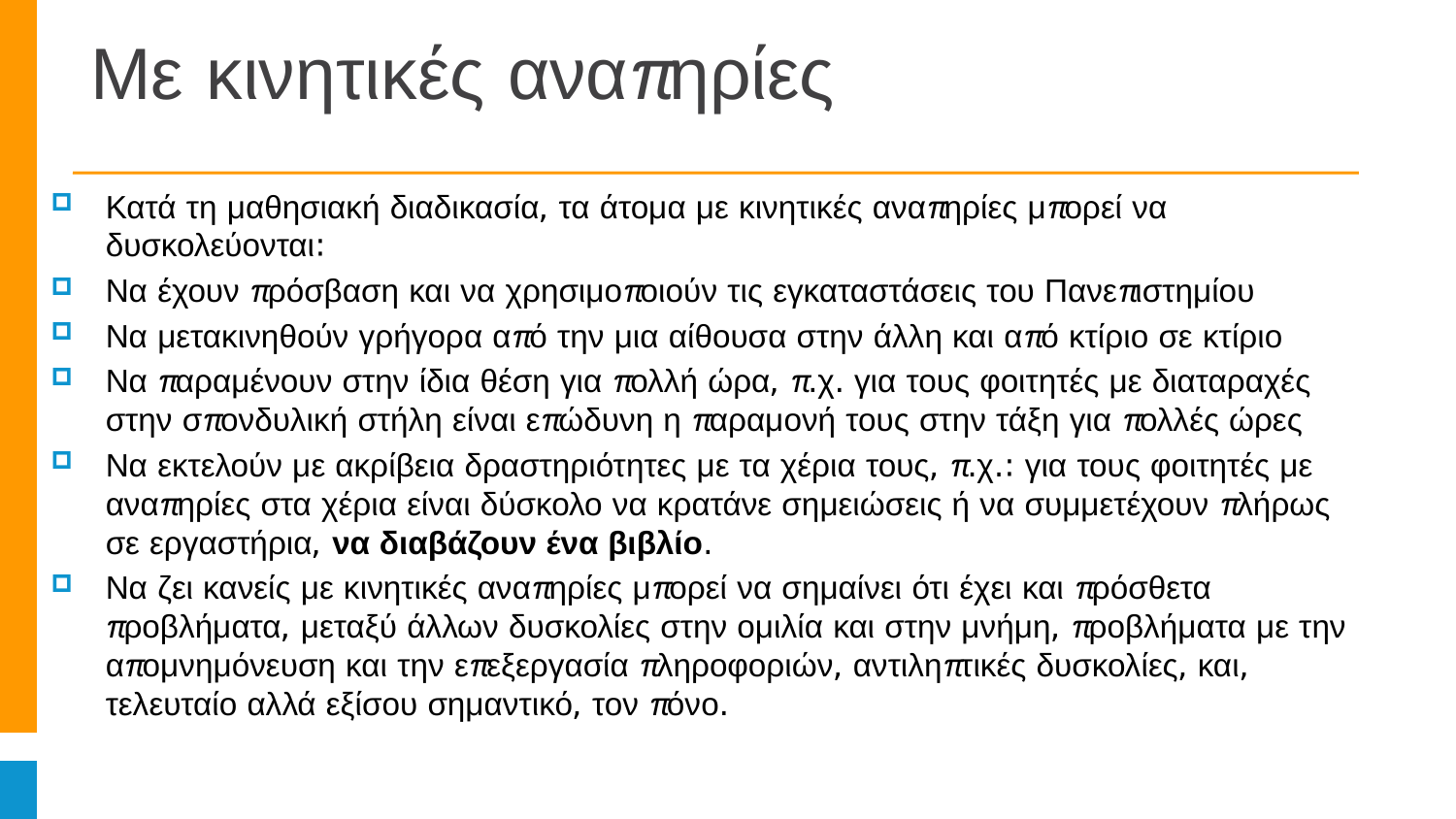

# Με κινητικές αναπηρίες
Κατά τη μαθησιακή διαδικασία, τα άτομα με κινητικές αναπηρίες μπορεί να δυσκολεύονται:
Να έχουν πρόσβαση και να χρησιμοποιούν τις εγκαταστάσεις του Πανεπιστημίου
Να μετακινηθούν γρήγορα από την μια αίθουσα στην άλλη και από κτίριο σε κτίριο
Να παραμένουν στην ίδια θέση για πολλή ώρα, π.χ. για τους φοιτητές με διαταραχές στην σπονδυλική στήλη είναι επώδυνη η παραμονή τους στην τάξη για πολλές ώρες
Να εκτελούν με ακρίβεια δραστηριότητες με τα χέρια τους, π.χ.: για τους φοιτητές με αναπηρίες στα χέρια είναι δύσκολο να κρατάνε σημειώσεις ή να συμμετέχουν πλήρως σε εργαστήρια, να διαβάζουν ένα βιβλίο.
Να ζει κανείς με κινητικές αναπηρίες μπορεί να σημαίνει ότι έχει και πρόσθετα προβλήματα, μεταξύ άλλων δυσκολίες στην ομιλία και στην μνήμη, προβλήματα με την απομνημόνευση και την επεξεργασία πληροφοριών, αντιληπτικές δυσκολίες, και, τελευταίο αλλά εξίσου σημαντικό, τον πόνο.